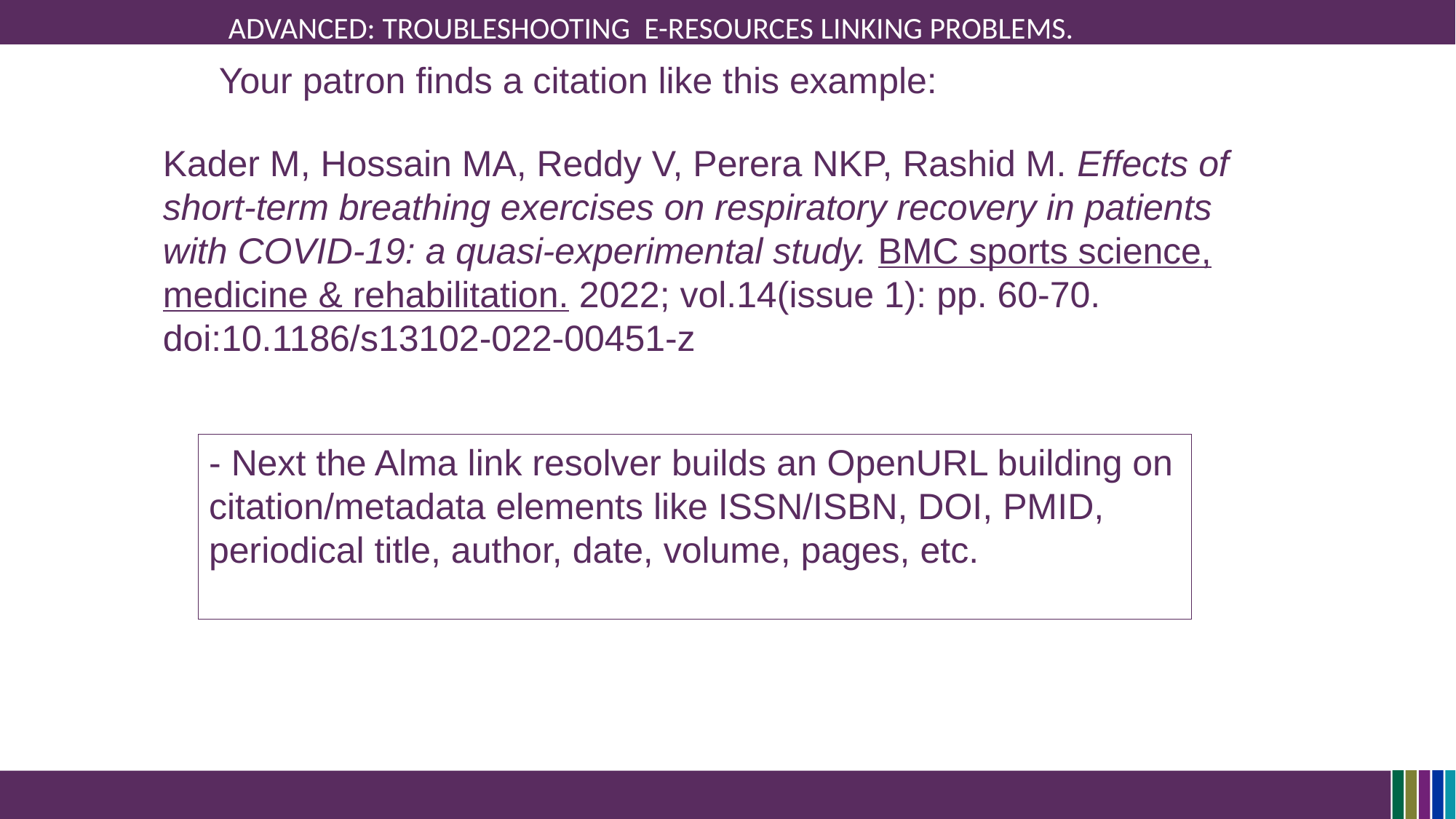

# Advanced: Troubleshooting  e-resources linking problems.
Your patron finds a citation like this example:

Kader M, Hossain MA, Reddy V, Perera NKP, Rashid M. Effects of short-term breathing exercises on respiratory recovery in patients with COVID-19: a quasi-experimental study. BMC sports science, medicine & rehabilitation. 2022; vol.14(issue 1): pp. 60-70. doi:10.1186/s13102-022-00451-z
- Next the Alma link resolver builds an OpenURL building on citation/metadata elements like ISSN/ISBN, DOI, PMID, periodical title, author, date, volume, pages, etc.